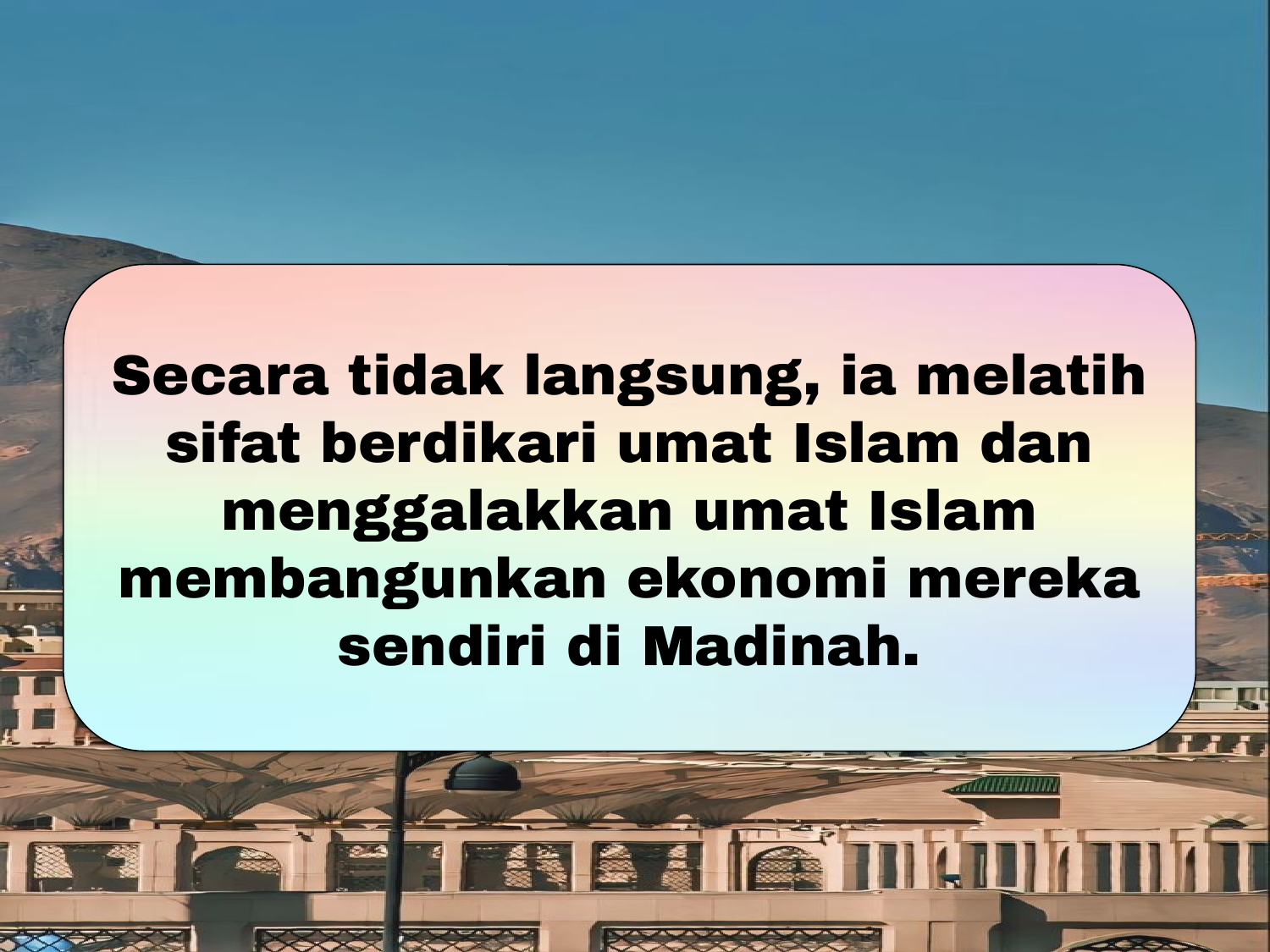

Secara tidak langsung, ia melatih sifat berdikari umat Islam dan menggalakkan umat Islam membangunkan ekonomi mereka sendiri di Madinah.